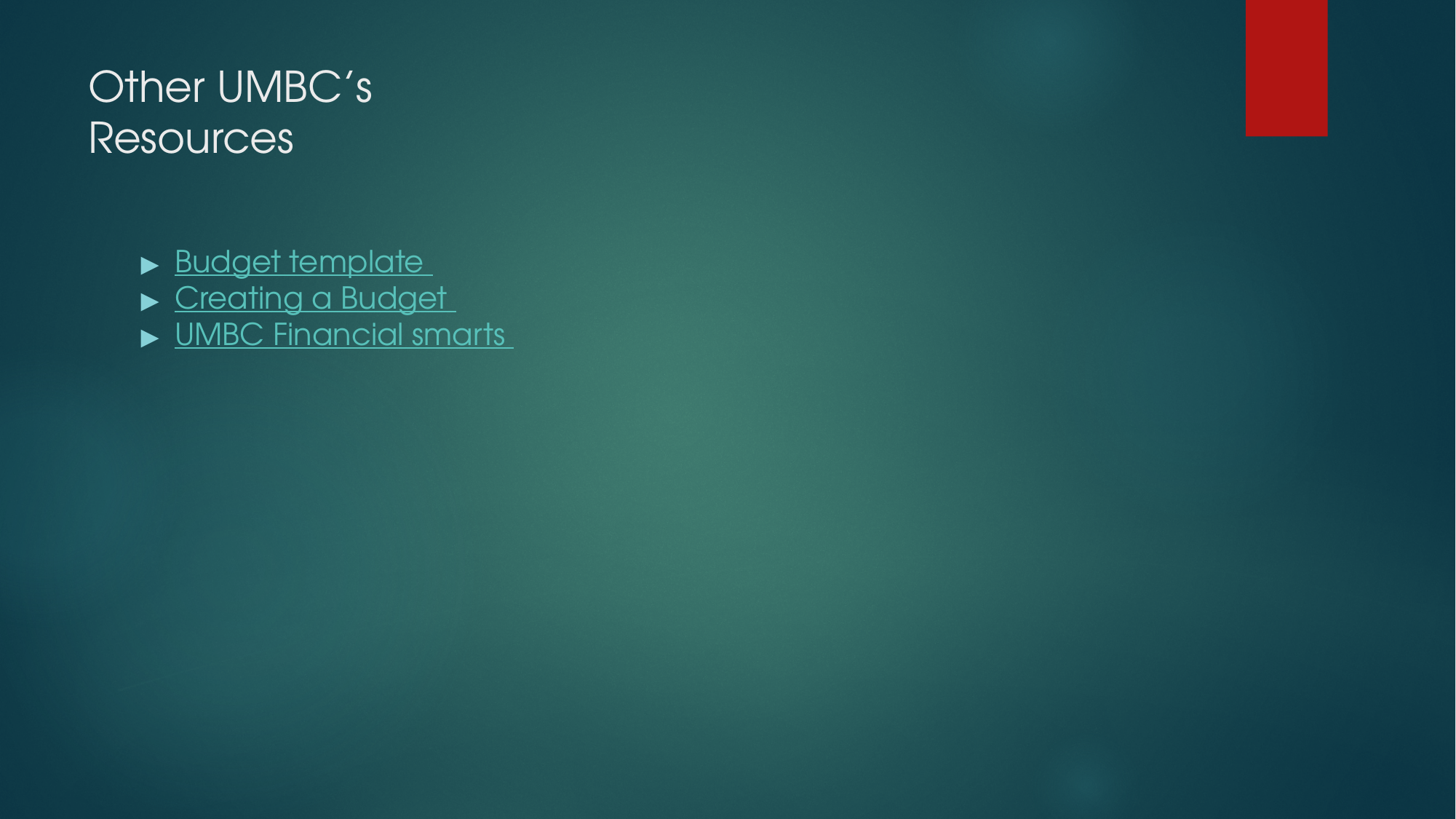

# Other UMBC’s Resources

Budget template
Creating a Budget
UMBC Financial smarts